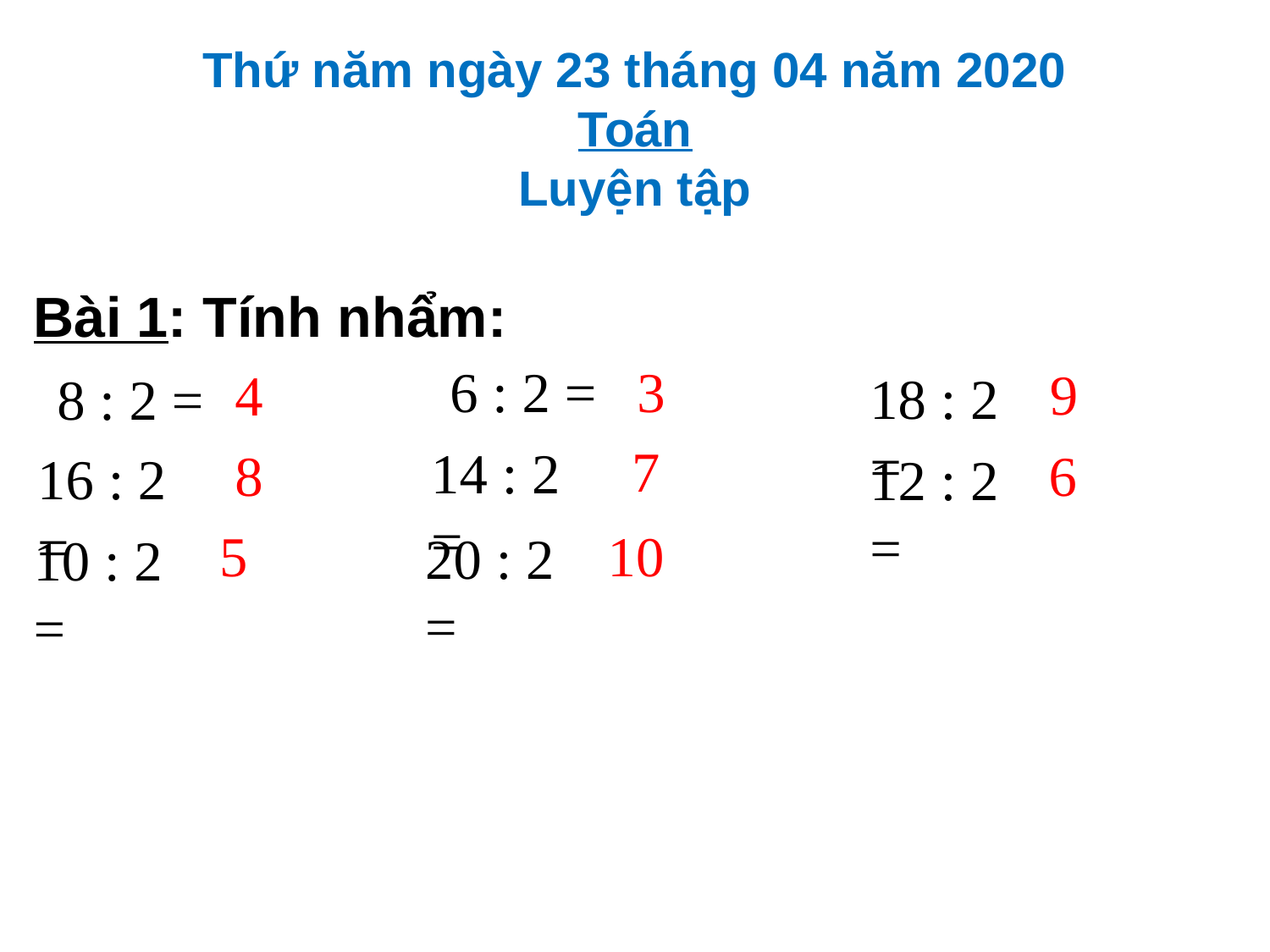

Thứ năm ngày 23 tháng 04 năm 2020
Toán
Luyện tập
Bài 1: Tính nhẩm:
3
6 : 2 =
9
4
18 : 2 =
  8 : 2 =
7
14 : 2 =
6
8
16 : 2 =
12 : 2 =
10
5
20 : 2 =
10 : 2 =